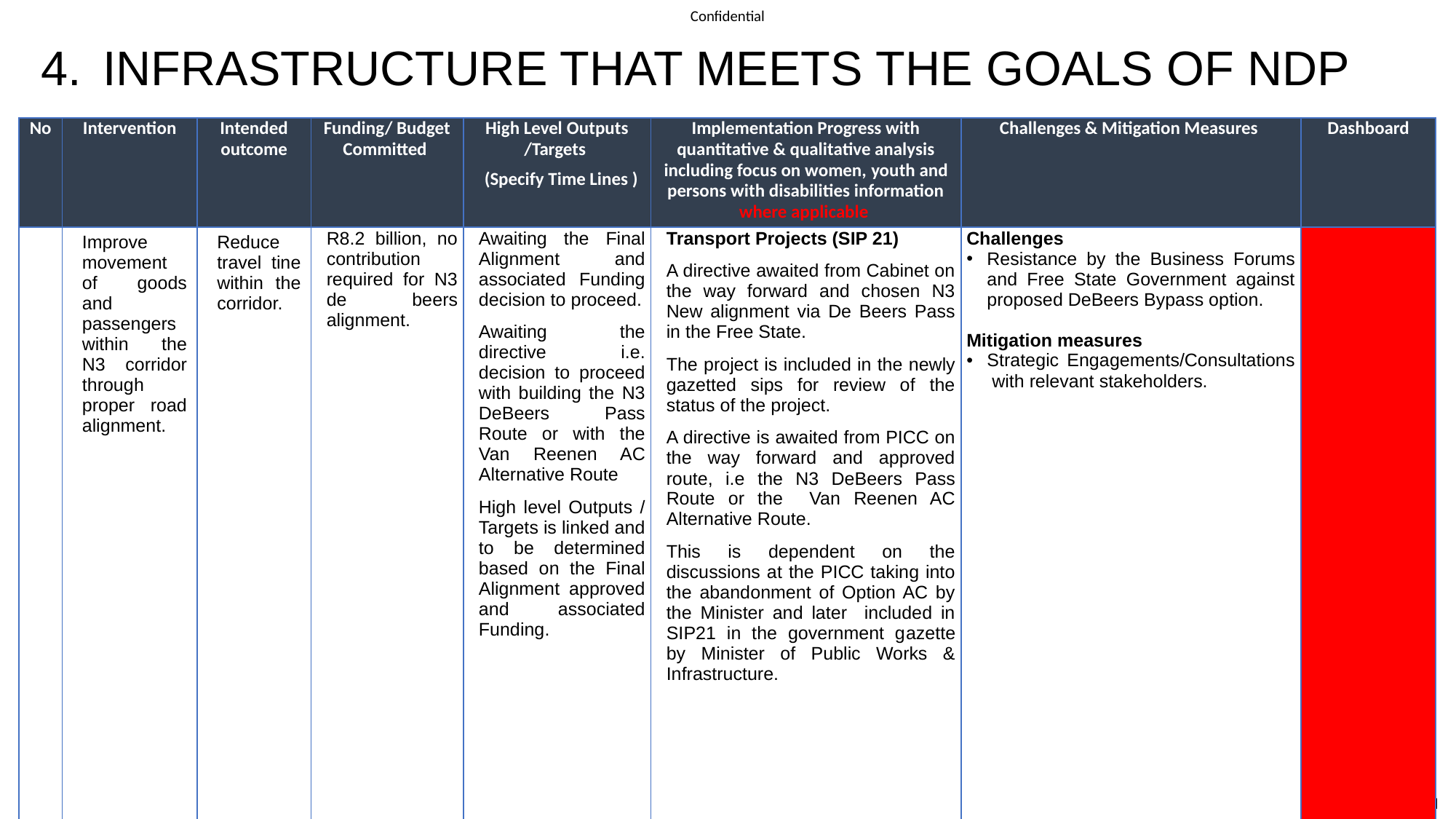

# INFRASTRUCTURE THAT MEETS THE GOALS OF NDP
| No | Intervention | Intended outcome | Funding/ Budget Committed | High Level Outputs /Targets (Specify Time Lines ) | Implementation Progress with quantitative & qualitative analysis including focus on women, youth and persons with disabilities information where applicable | Challenges & Mitigation Measures | Dashboard |
| --- | --- | --- | --- | --- | --- | --- | --- |
|  | Improve movement of goods and passengers within the N3 corridor through proper road alignment. | Reduce travel tine within the corridor. | R8.2 billion, no contribution required for N3 de beers alignment. | Awaiting the Final Alignment and associated Funding decision to proceed. Awaiting the directive i.e. decision to proceed with building the N3 DeBeers Pass Route or with the Van Reenen AC Alternative Route High level Outputs / Targets is linked and to be determined based on the Final Alignment approved and associated Funding. | Transport Projects (SIP 21) A directive awaited from Cabinet on the way forward and chosen N3 New alignment via De Beers Pass in the Free State. The project is included in the newly gazetted sips for review of the status of the project. A directive is awaited from PICC on the way forward and approved route, i.e the N3 DeBeers Pass Route or the Van Reenen AC Alternative Route. This is dependent on the discussions at the PICC taking into the abandonment of Option AC by the Minister and later included in SIP21 in the government gazette by Minister of Public Works & Infrastructure. | Challenges Resistance by the Business Forums and Free State Government against proposed DeBeers Bypass option. Mitigation measures Strategic Engagements/Consultations with relevant stakeholders. Challenges Cost escalation due to delays in implementation has cost implications to Government, the project will also not be able to be implemented within the remaining period of the existing concession contract. Mitigation measures If this cost cannot be funded by Government, the existing concession contract should be amended to factor this. |  |
4